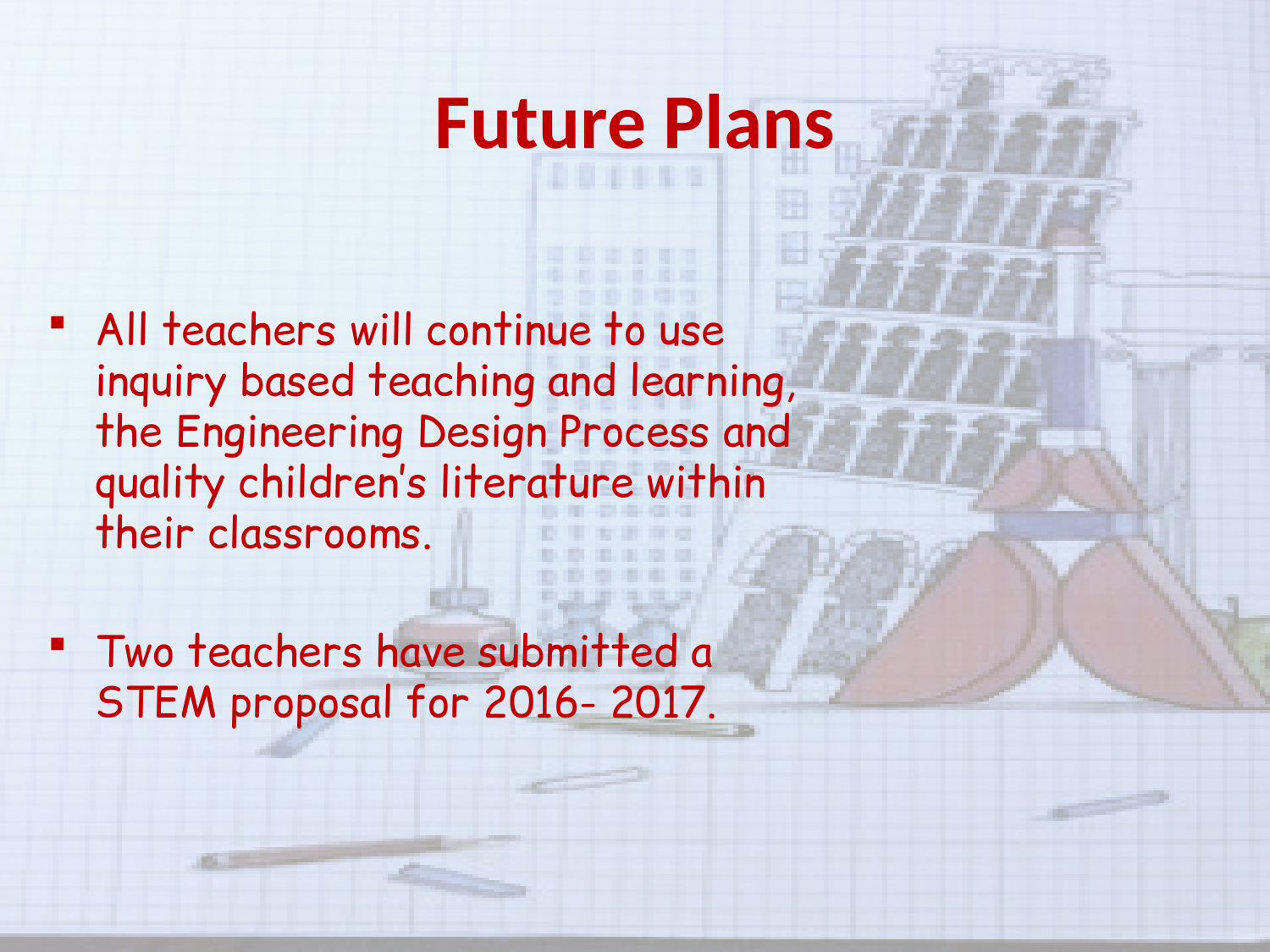

# Future Plans

All teachers will continue to use inquiry based teaching and learning, the Engineering Design Process and quality children’s literature within their classrooms.

Two teachers have submitted a STEM proposal for 2016- 2017.